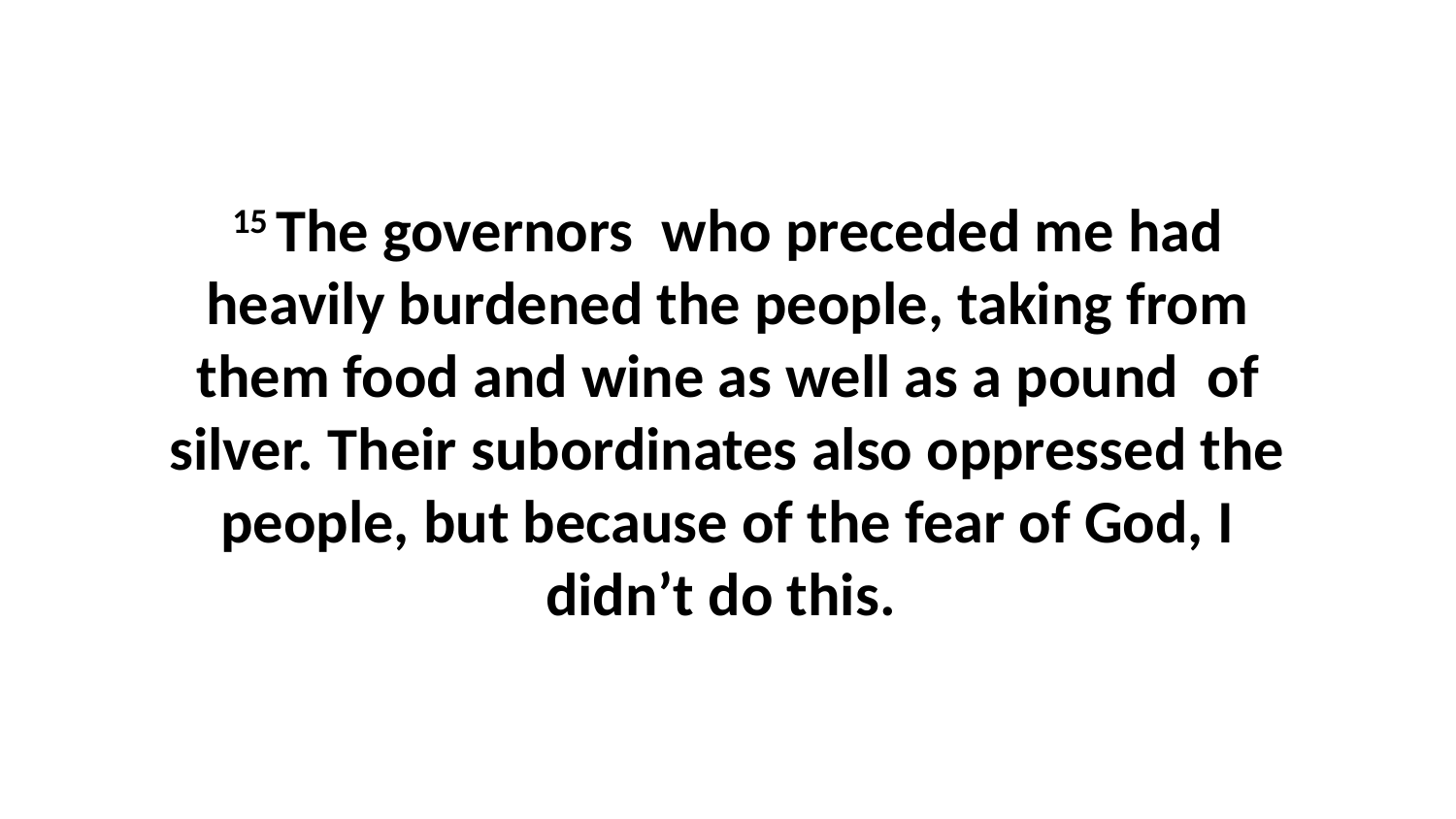

15 The governors  who preceded me had heavily burdened the people, taking from them food and wine as well as a pound  of silver. Their subordinates also oppressed the people, but because of the fear of God, I didn’t do this.